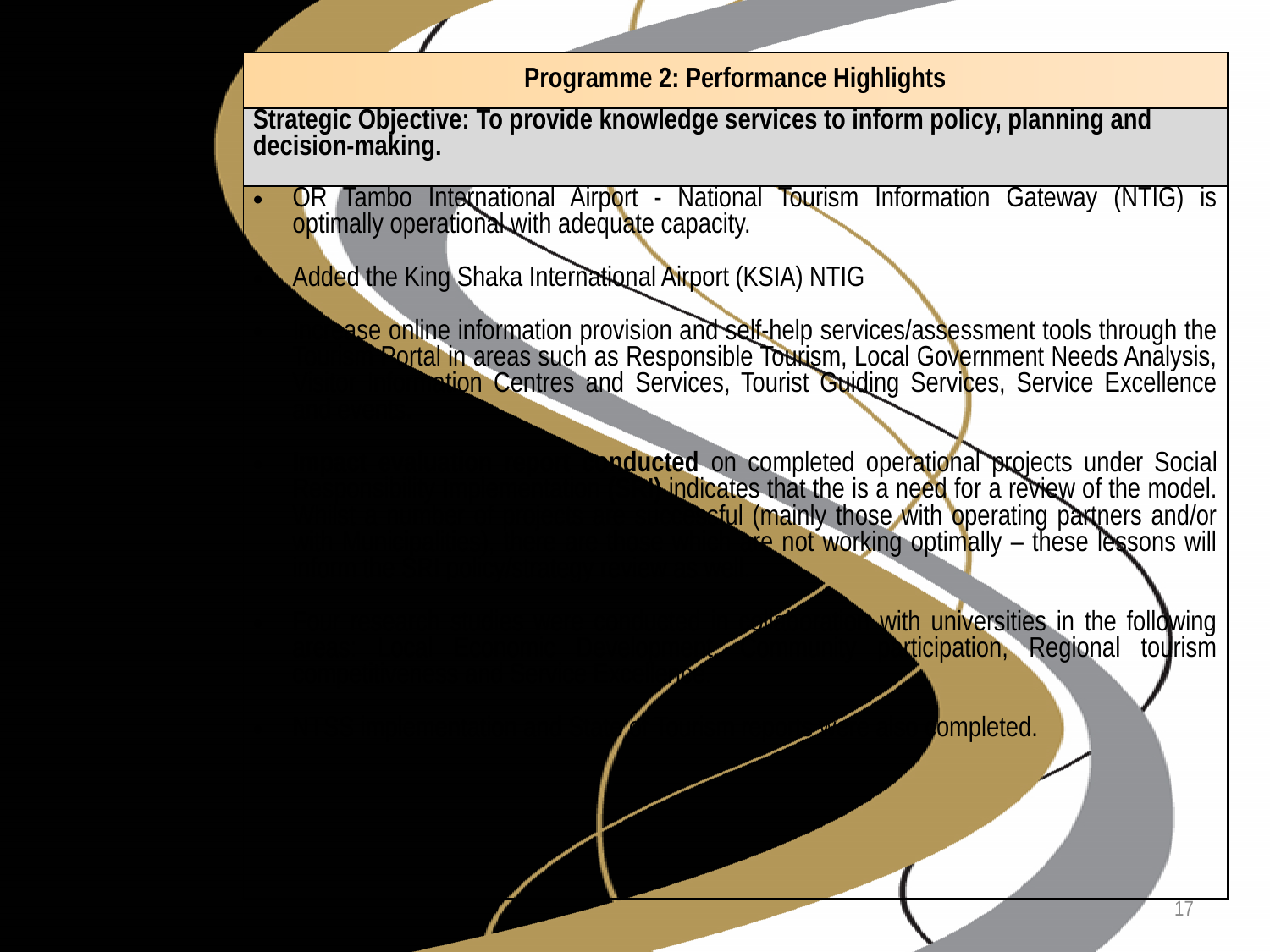

| Programme 2: Performance Highlights |
| --- |
| Strategic Objective: To provide knowledge services to inform policy, planning and decision-making. |
| OR Tambo International Airport - National Tourism Information Gateway (NTIG) is optimally operational with adequate capacity. Added the King Shaka International Airport (KSIA) NTIG Increase online information provision and self-help services/assessment tools through the Tourism Portal in areas such as Responsible Tourism, Local Government Needs Analysis, Visitor Information Centres and Services, Tourist Guiding Services, Service Excellence and events. Impact evaluation report conducted on completed operational projects under Social Responsibility Implementation (SRI) indicates that the is a need for a review of the model. Whilst a number of projects are successful (mainly those with operating partners and/or with Municipalities), there are those which are not working optimally – these lessons will inform the SRI policy/strategy review as well. Four research studies were conducted in collaboration with universities in the following areas: Local Economic Development, Community participation, Regional tourism competitiveness and Service Excellence. NTSS implementation and State of Tourism reports were also completed. |
17